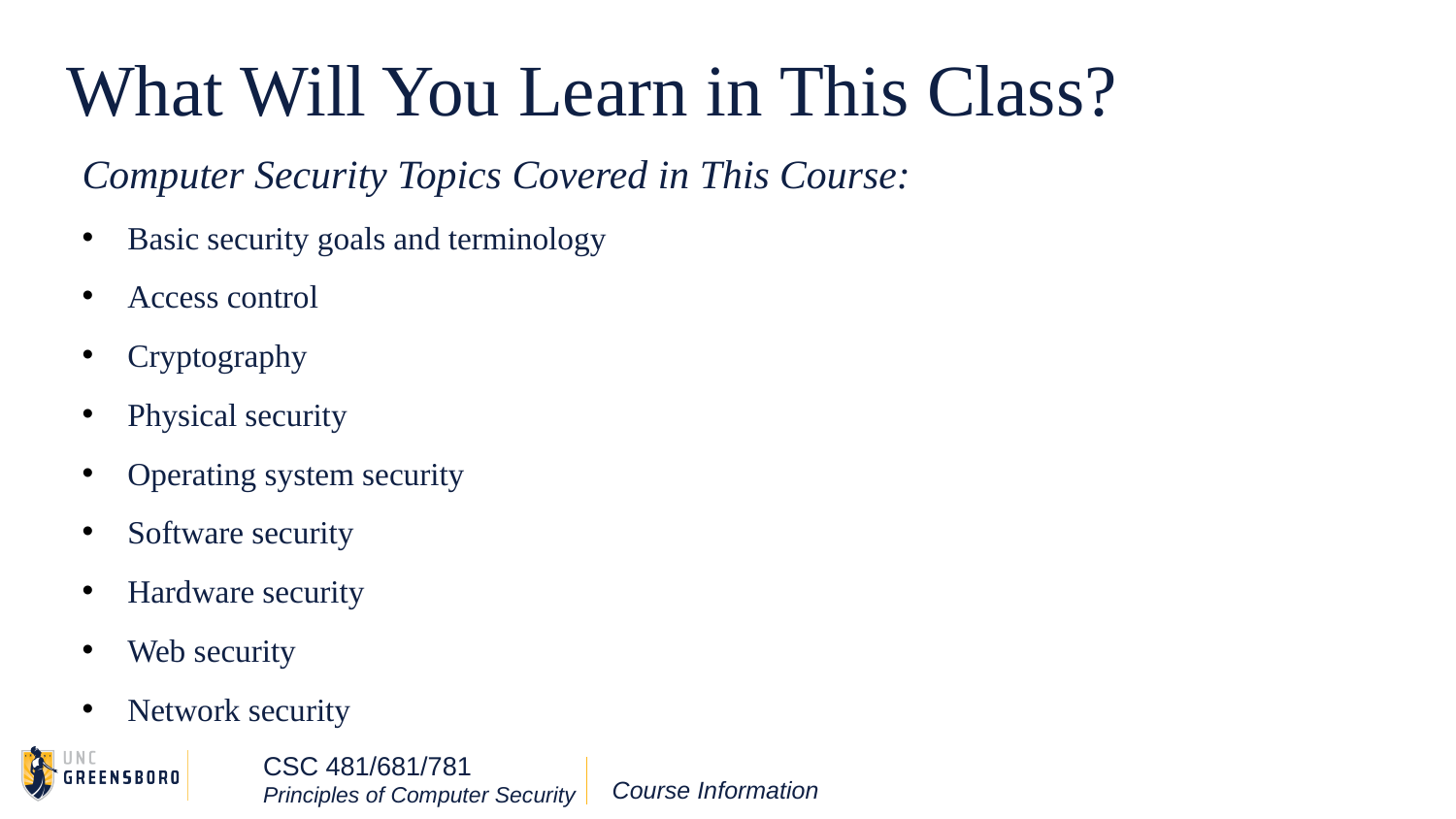

# What Will You Learn in This Class?
Computer Security Topics Covered in This Course:
Basic security goals and terminology
Access control
Cryptography
Physical security
Operating system security
Software security
Hardware security
Web security
Network security